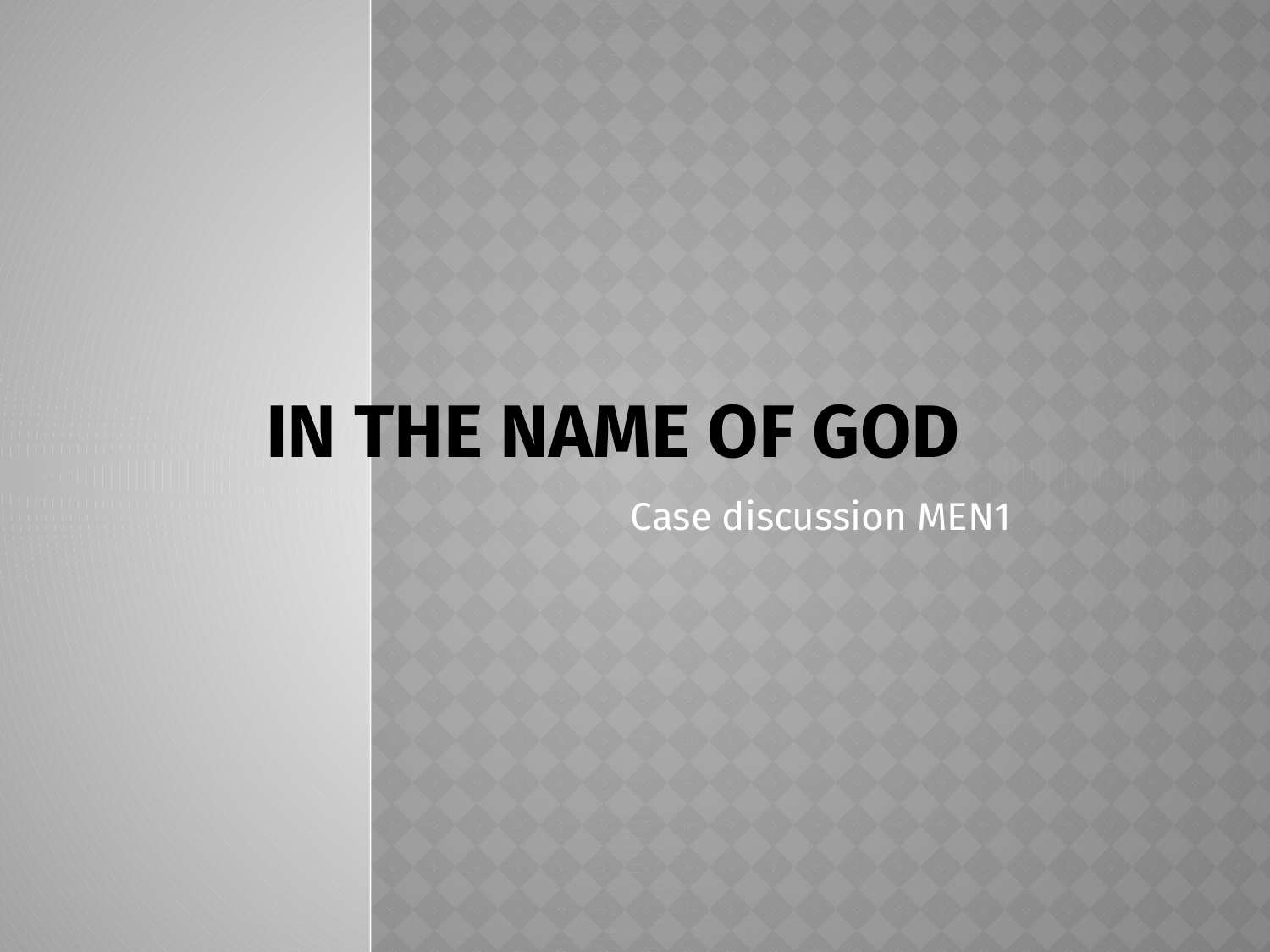

# In the name of god
Case discussion MEN1